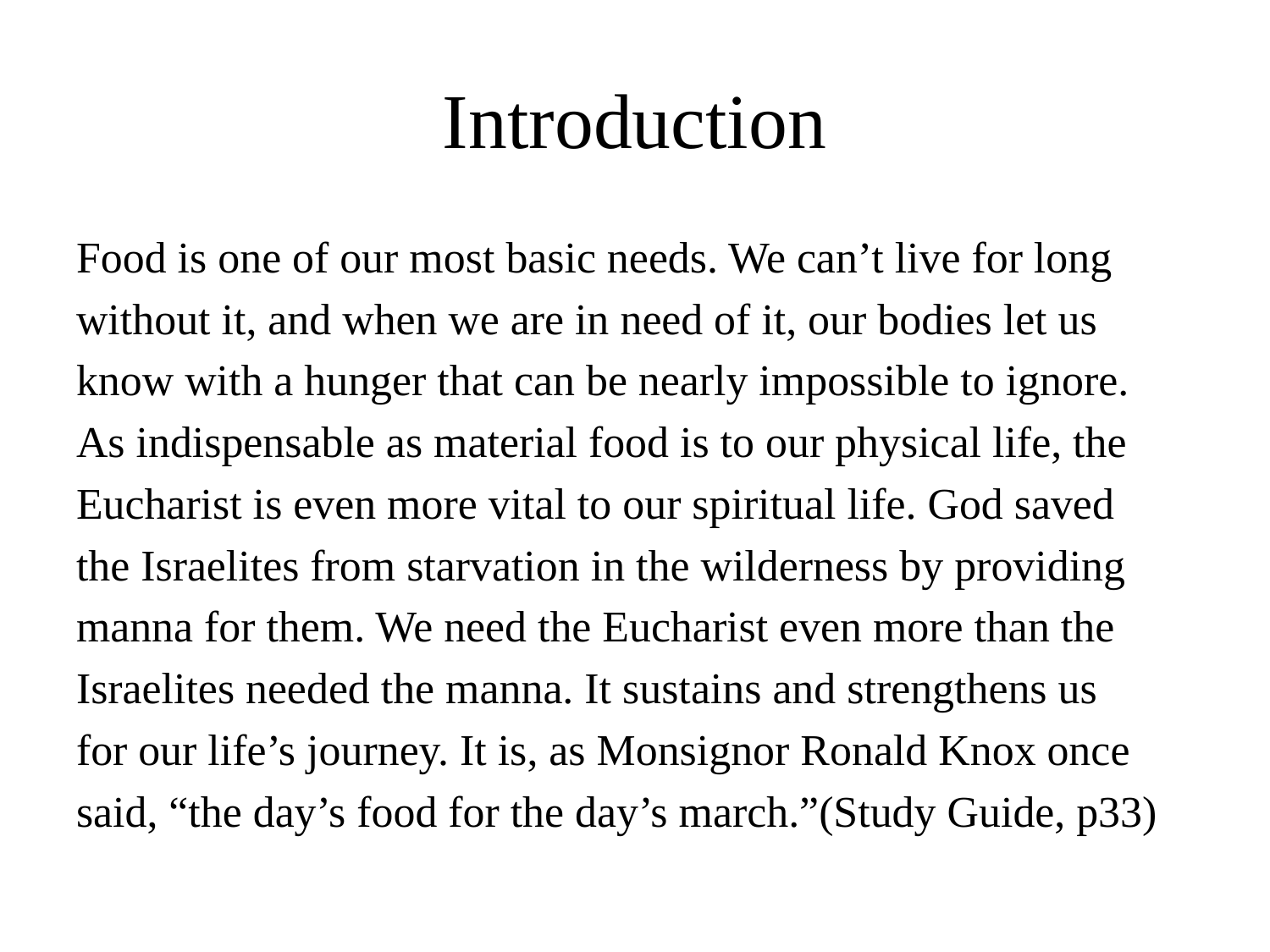

# Introduction
Food is one of our most basic needs. We can’t live for long
without it, and when we are in need of it, our bodies let us
know with a hunger that can be nearly impossible to ignore.
As indispensable as material food is to our physical life, the
Eucharist is even more vital to our spiritual life. God saved
the Israelites from starvation in the wilderness by providing
manna for them. We need the Eucharist even more than the
Israelites needed the manna. It sustains and strengthens us
for our life’s journey. It is, as Monsignor Ronald Knox once
said, “the day’s food for the day’s march.”(Study Guide, p33)